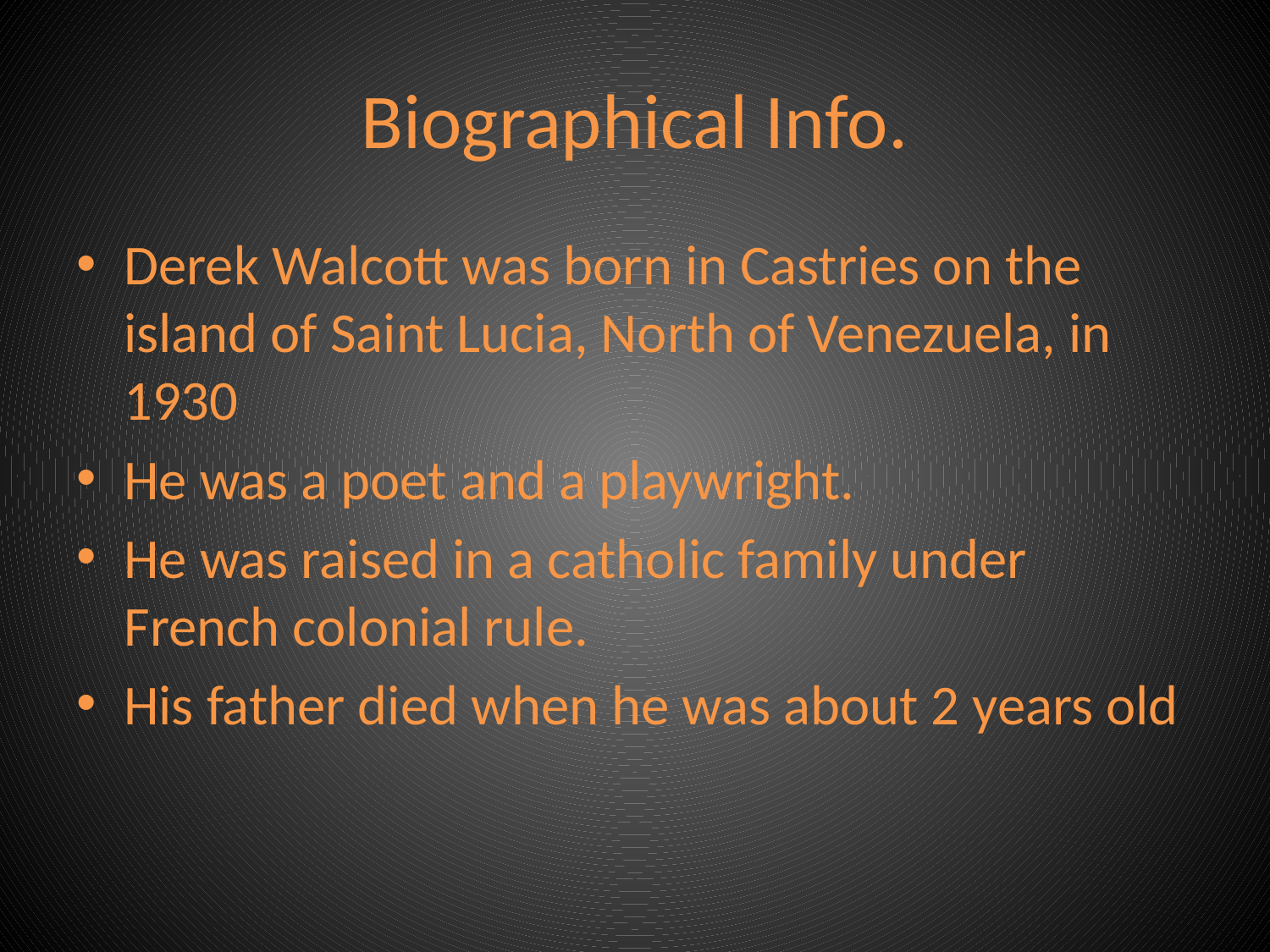

# Biographical Info.
Derek Walcott was born in Castries on the island of Saint Lucia, North of Venezuela, in 1930
He was a poet and a playwright.
He was raised in a catholic family under French colonial rule.
His father died when he was about 2 years old